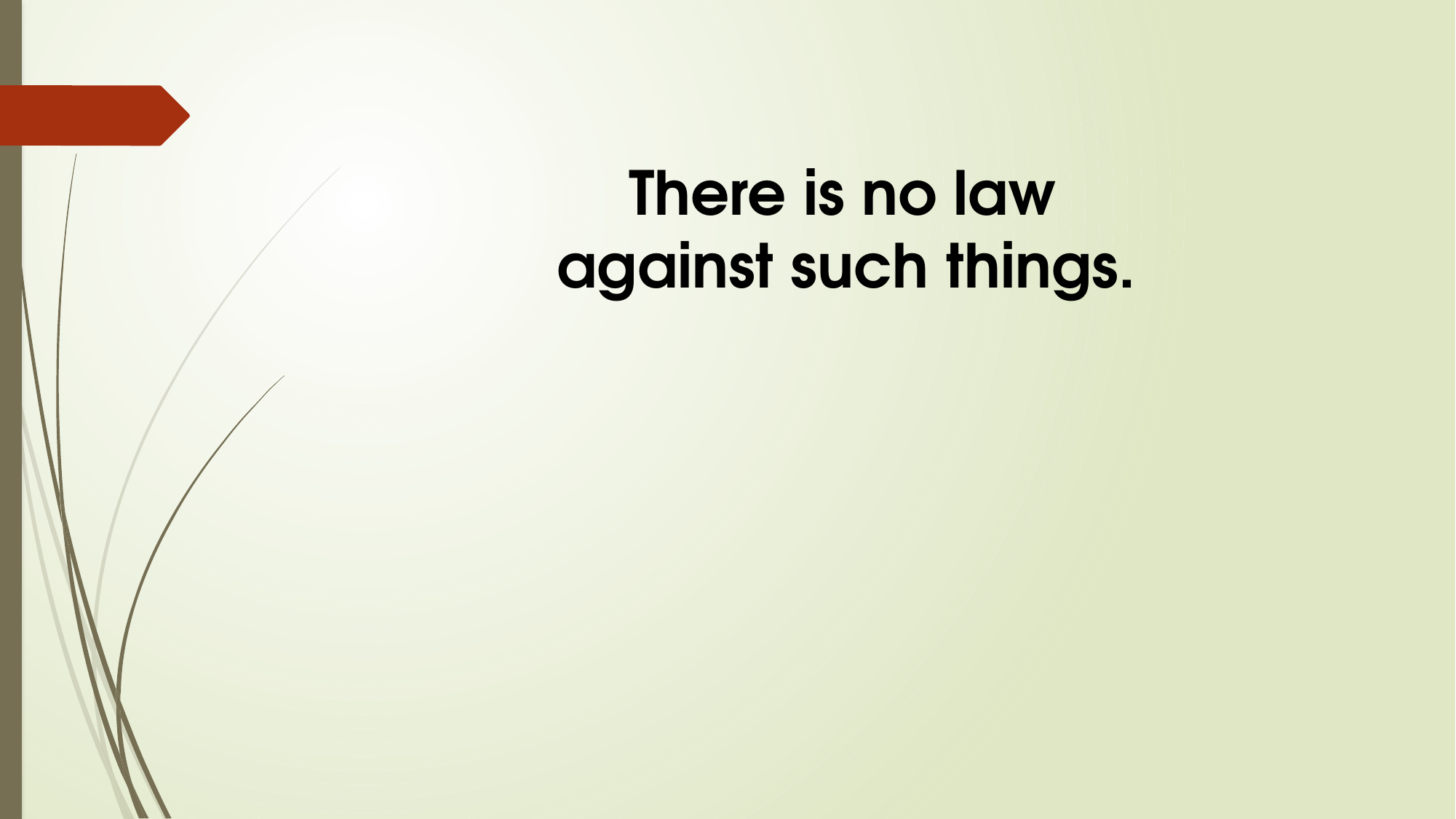

There is no law
against such things.